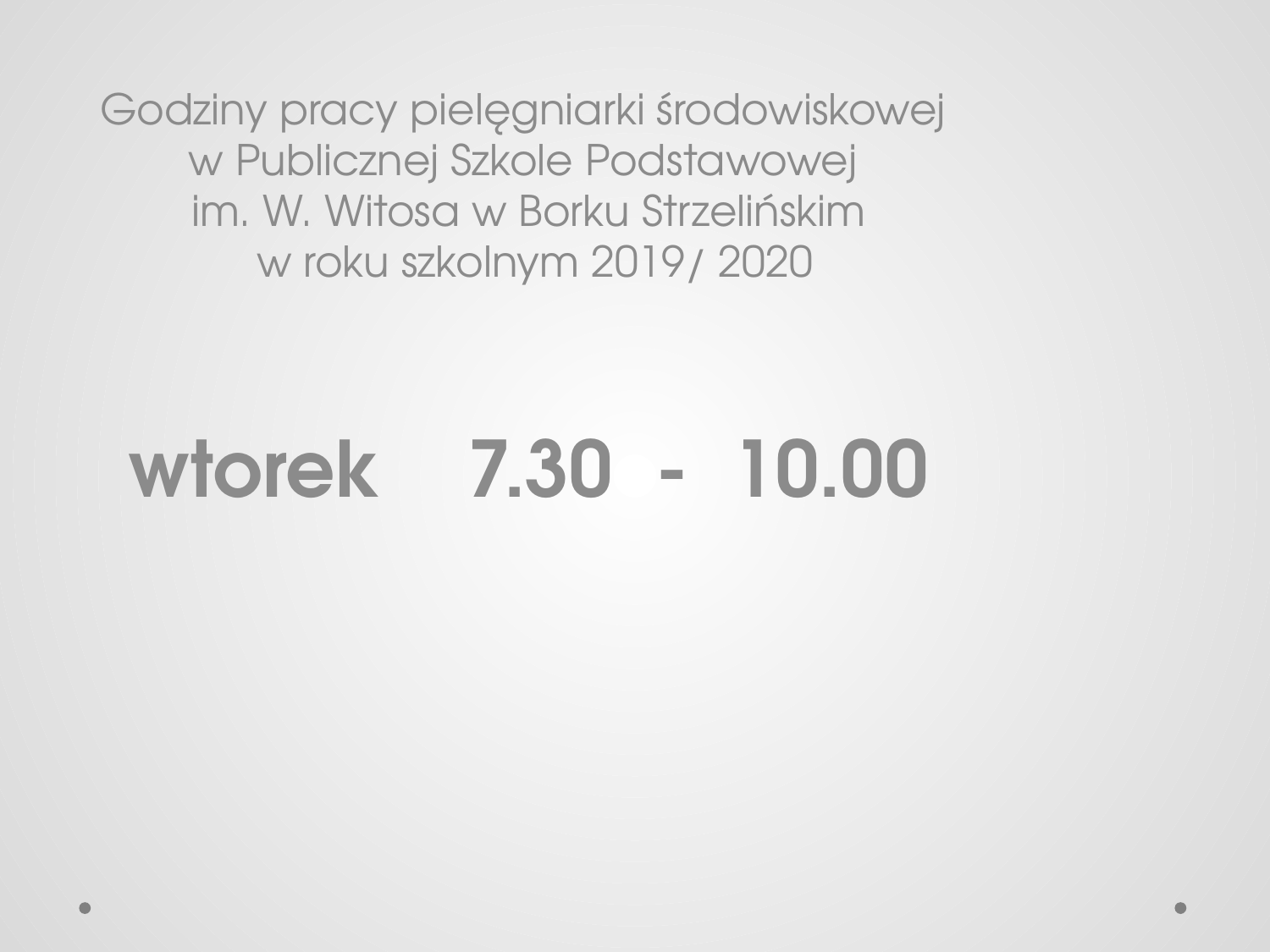

Godziny pracy pielęgniarki środowiskowej
w Publicznej Szkole Podstawowej
im. W. Witosa w Borku Strzelińskim
 w roku szkolnym 2019/ 2020

wtorek    7.30  -  10.00